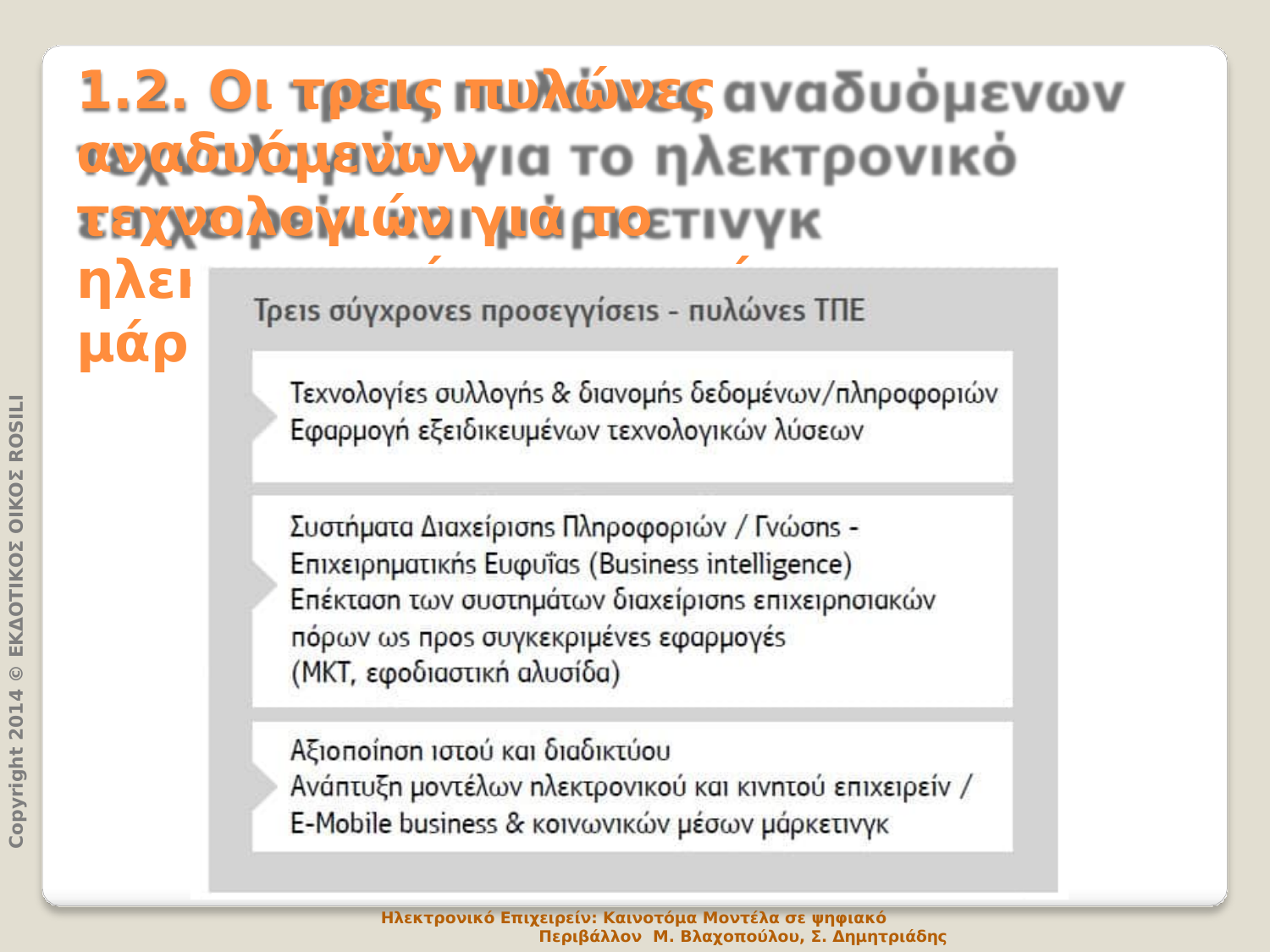

# 1.2. Οι τρεις πυλώνες αναδυόμενων
τεχνολογιών για το ηλεκτρονικό  επιχειρείν και μάρκετινγκ

Copyright 2014 © ΕΚΔΟΤΙΚΟΣ ΟΙΚΟΣ ROSILI
Ηλεκτρονικό Επιχειρείν: Καινοτόμα Μοντέλα σε ψηφιακό Περιβάλλον  Μ. Βλαχοπούλου, Σ. Δημητριάδης